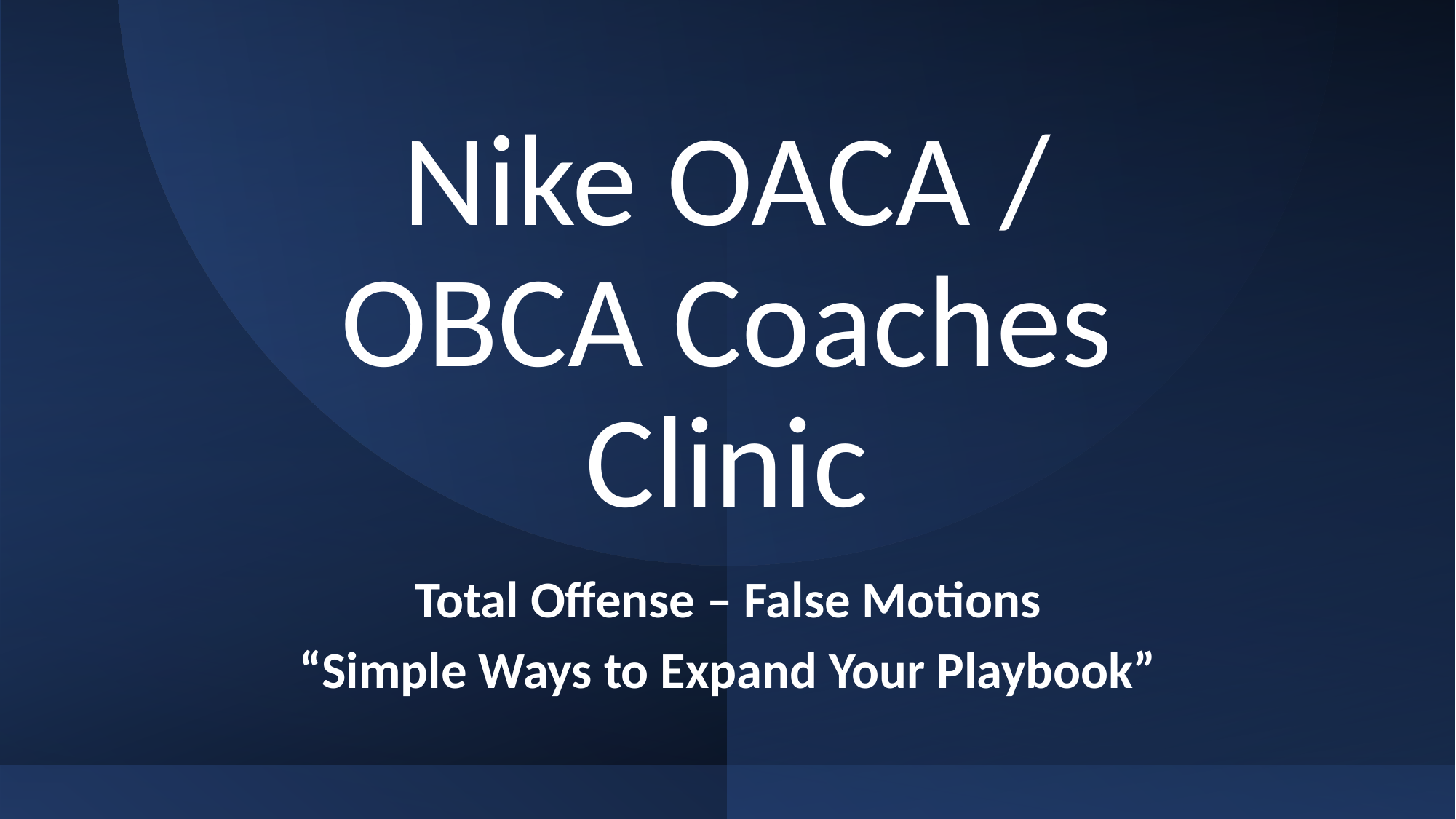

# Nike OACA / OBCA Coaches Clinic
Total Offense – False Motions
“Simple Ways to Expand Your Playbook”